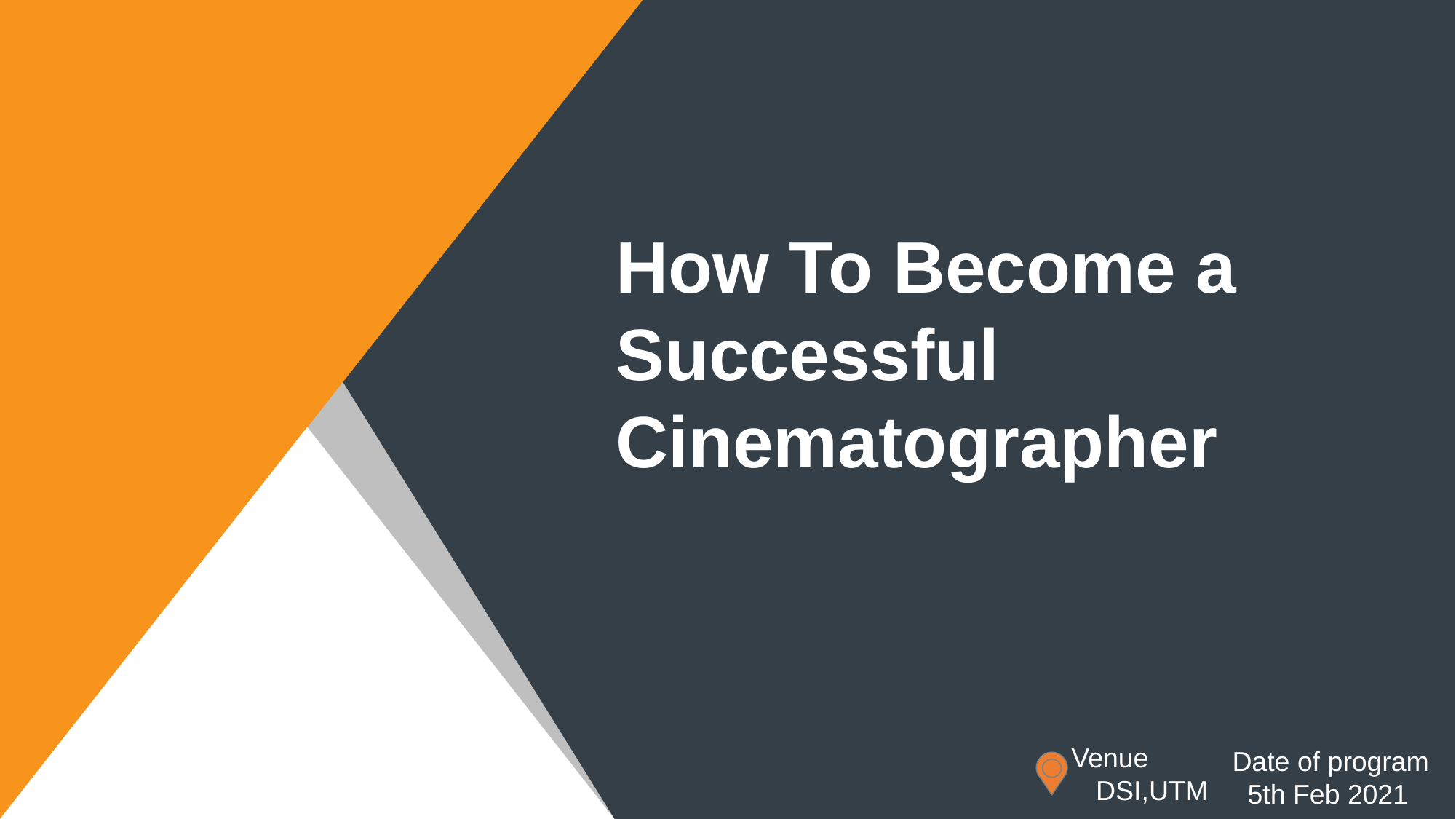

How To Become a Successful Cinematographer

Venue            DSI,UTM
Date of program
  5th Feb 2021